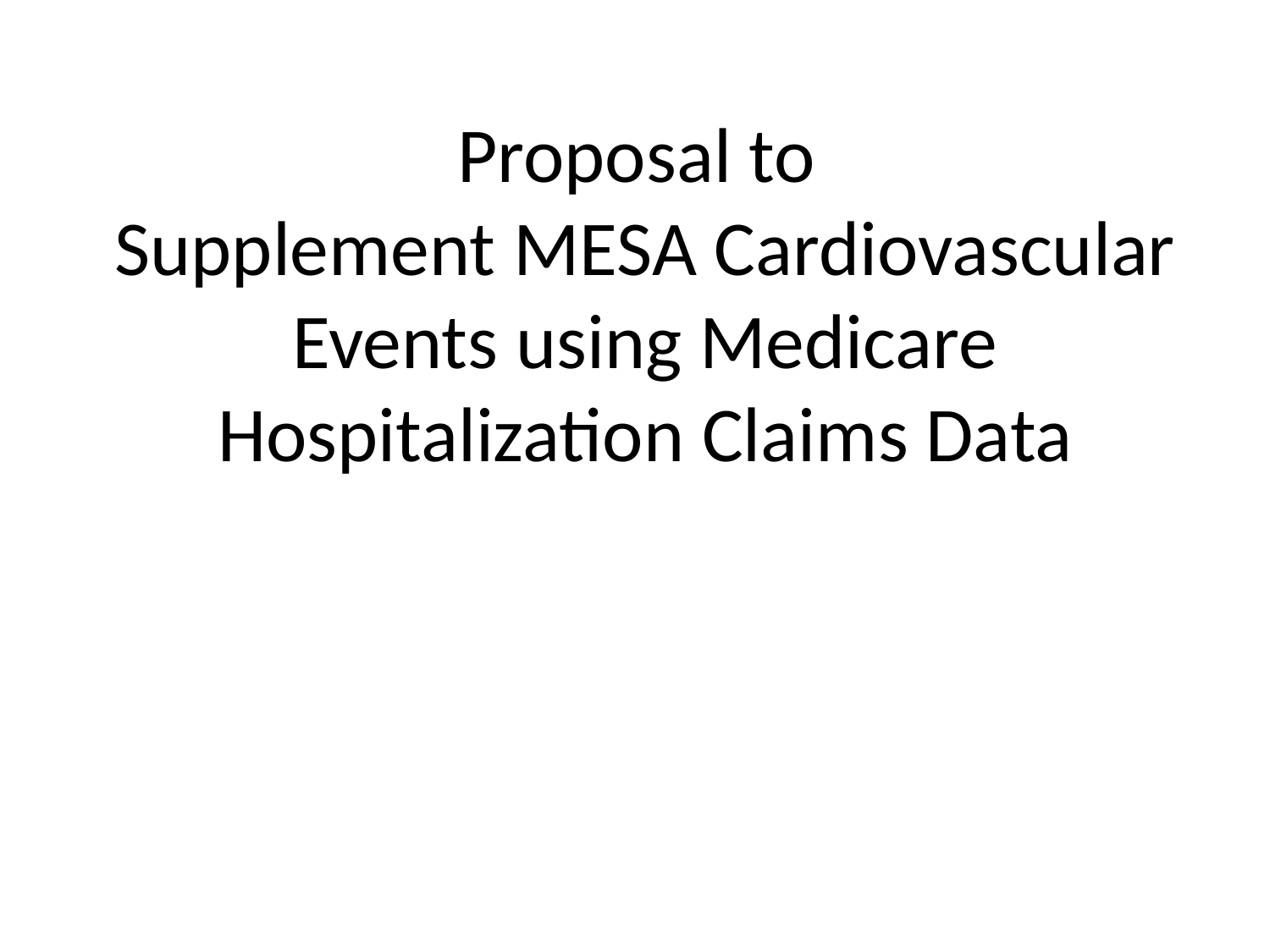

# Proposal to Supplement MESA Cardiovascular Events using Medicare Hospitalization Claims Data